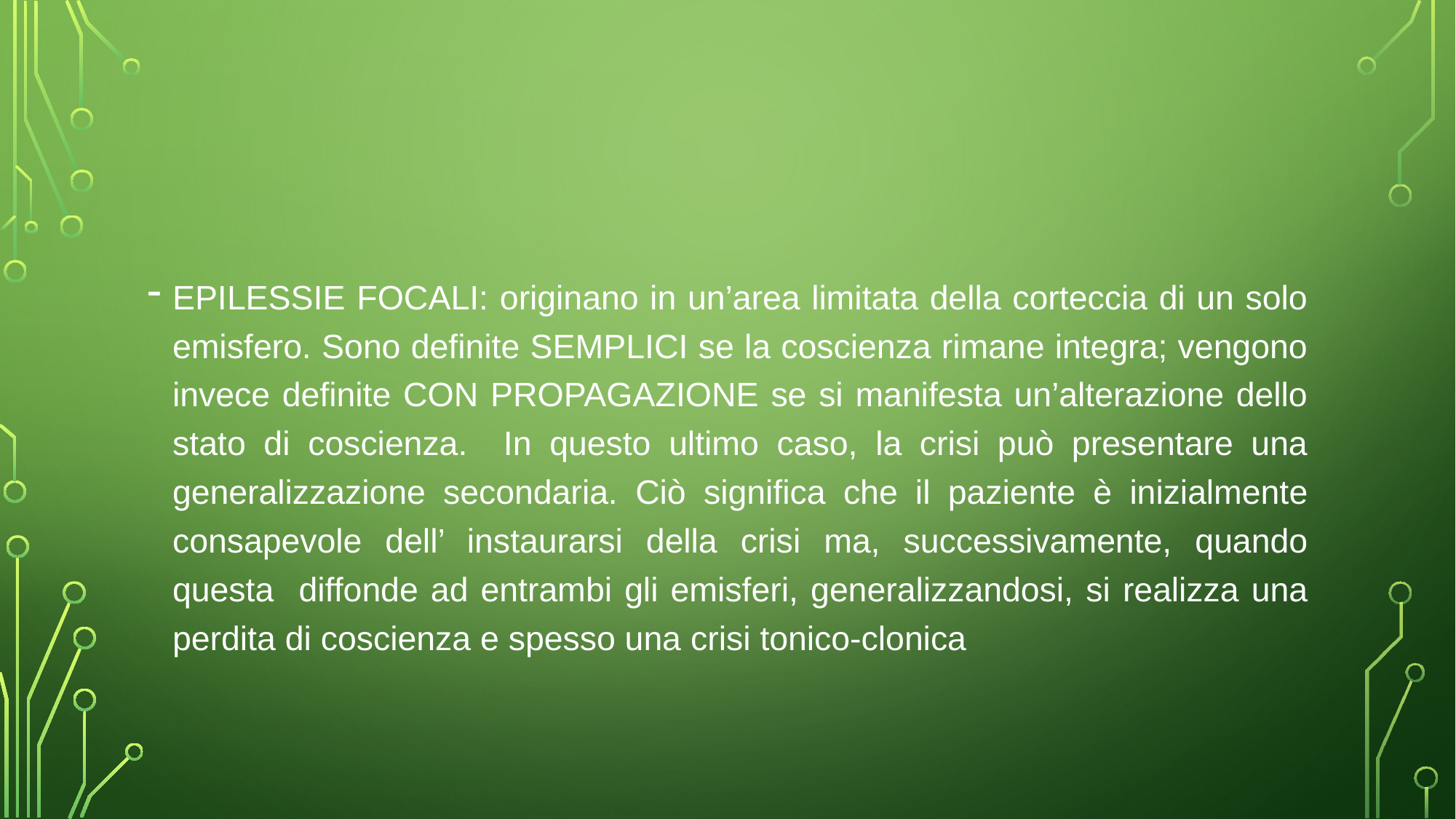

#
EPILESSIE FOCALI: originano in un’area limitata della corteccia di un solo emisfero. Sono definite SEMPLICI se la coscienza rimane integra; vengono invece definite CON PROPAGAZIONE se si manifesta un’alterazione dello stato di coscienza.  In questo ultimo caso, la crisi può presentare una generalizzazione secondaria. Ciò significa che il paziente è inizialmente consapevole dell’ instaurarsi della crisi ma, successivamente, quando questa  diffonde ad entrambi gli emisferi, generalizzandosi, si realizza una perdita di coscienza e spesso una crisi tonico-clonica